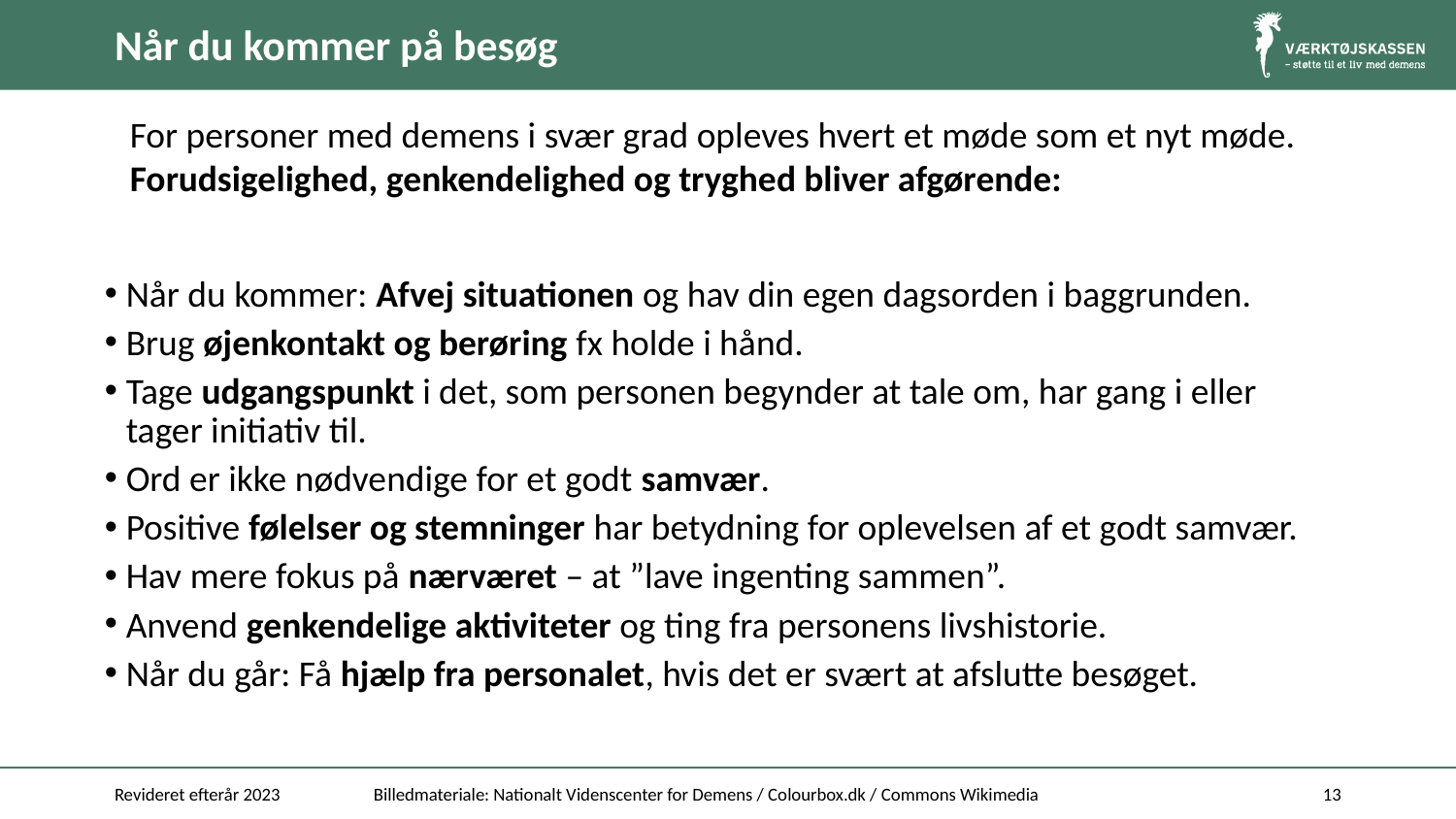

# Når du kommer på besøg
For personer med demens i svær grad opleves hvert et møde som et nyt møde. Forudsigelighed, genkendelighed og tryghed bliver afgørende:

Når du kommer: Afvej situationen og hav din egen dagsorden i baggrunden.
Brug øjenkontakt og berøring fx holde i hånd.
Tage udgangspunkt i det, som personen begynder at tale om, har gang i eller tager initiativ til.
Ord er ikke nødvendige for et godt samvær.
Positive følelser og stemninger har betydning for oplevelsen af et godt samvær.
Hav mere fokus på nærværet – at ”lave ingenting sammen”.
Anvend genkendelige aktiviteter og ting fra personens livshistorie.
Når du går: Få hjælp fra personalet, hvis det er svært at afslutte besøget.

Revideret efterår 2023
Billedmateriale: Nationalt Videnscenter for Demens / Colourbox.dk / Commons Wikimedia
13